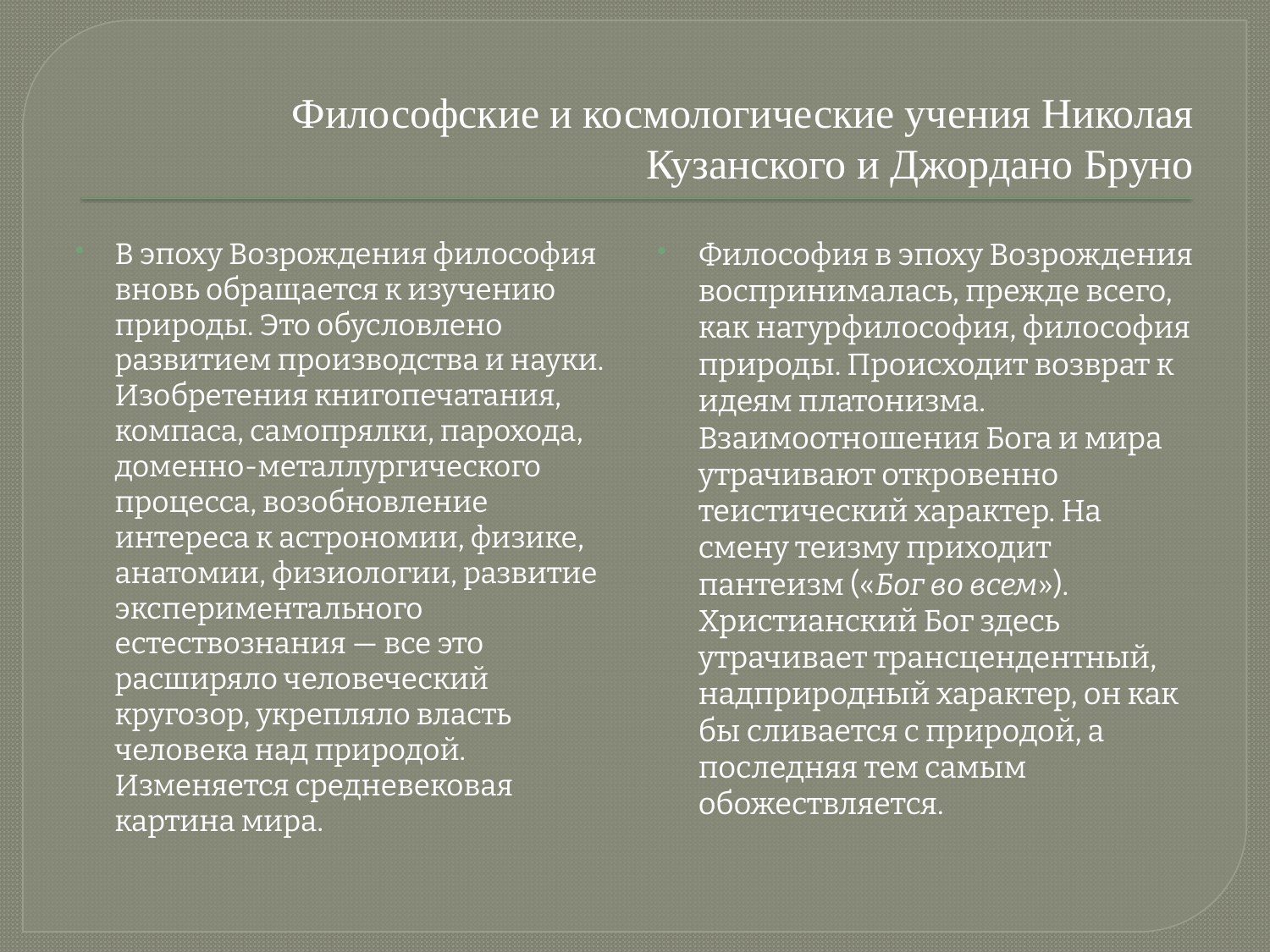

# Философские и космологические учения Николая Кузанского и Джордано Бруно
В эпоху Возрождения философия вновь обращается к изучению природы. Это обусловлено развитием производства и науки. Изобретения книгопечатания, компаса, самопрялки, парохода, доменно-металлургического процесса, возобновление интереса к астрономии, физике, анатомии, физиологии, развитие экспериментального естествознания — все это расширяло человеческий кругозор, укрепляло власть человека над природой. Изменяется средневековая картина мира.
Философия в эпоху Возрождения воспринималась, прежде всего, как натурфилософия, философия природы. Происходит возврат к идеям платонизма. Взаимоотношения Бога и мира утрачивают откровенно теистический характер. На смену теизму приходит пантеизм («Бог во всем»). Христианский Бог здесь утрачивает трансцендентный, надприродный характер, он как бы сливается с природой, а последняя тем самым обожествляется.